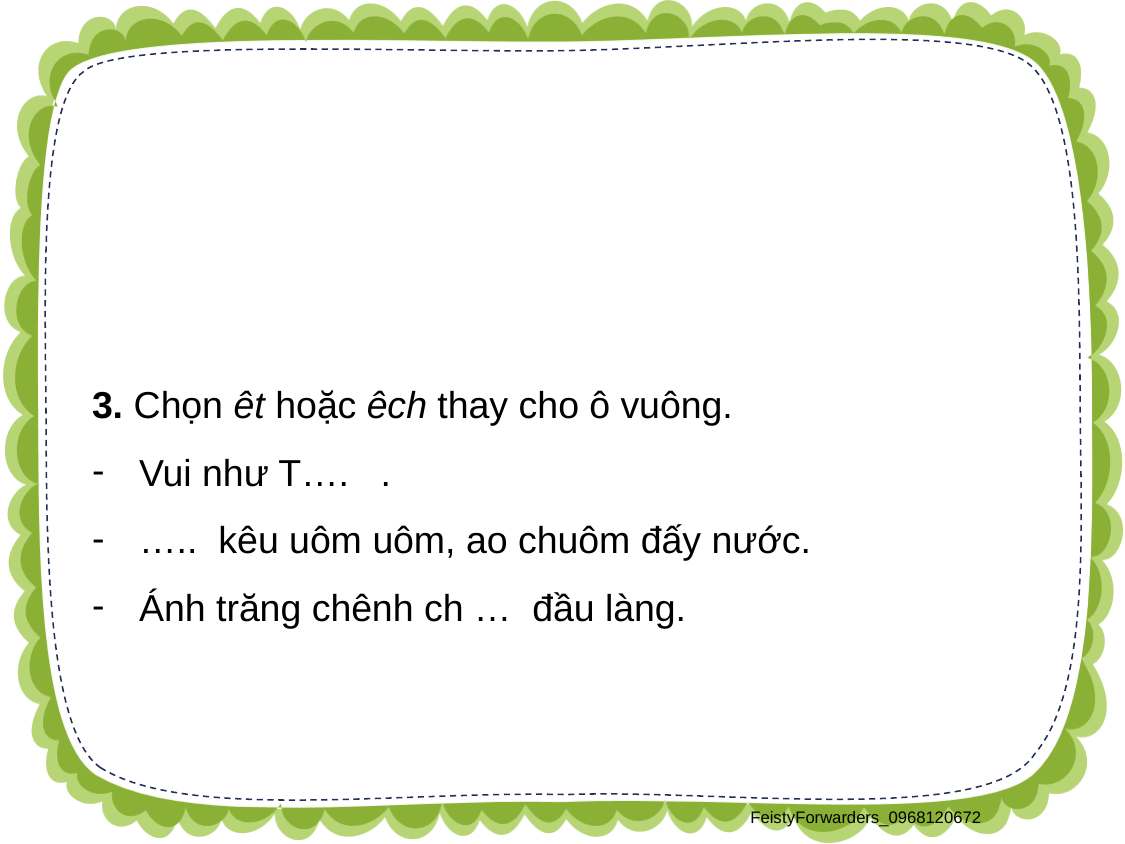

3. Chọn êt hoặc êch thay cho ô vuông.
Vui như T….   .
…..  kêu uôm uôm, ao chuôm đấy nước.
Ánh trăng chênh ch …  đầu làng.